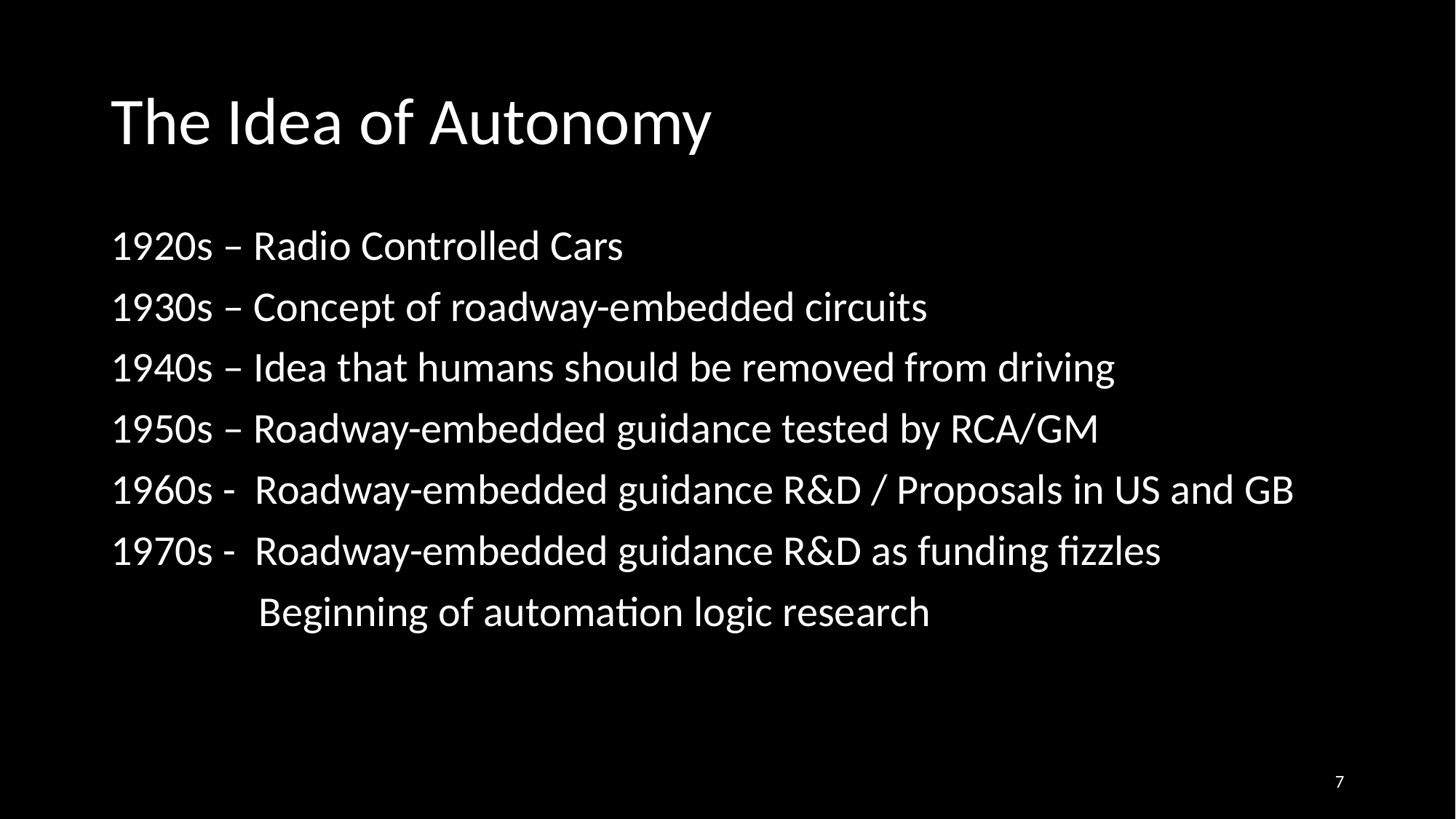

# The Idea of Autonomy
1920s – Radio Controlled Cars
1930s – Concept of roadway-embedded circuits
1940s – Idea that humans should be removed from driving
1950s – Roadway-embedded guidance tested by RCA/GM
1960s -  Roadway-embedded guidance R&D / Proposals in US and GB
1970s -  Roadway-embedded guidance R&D as funding fizzles
	    Beginning of automation logic research

7